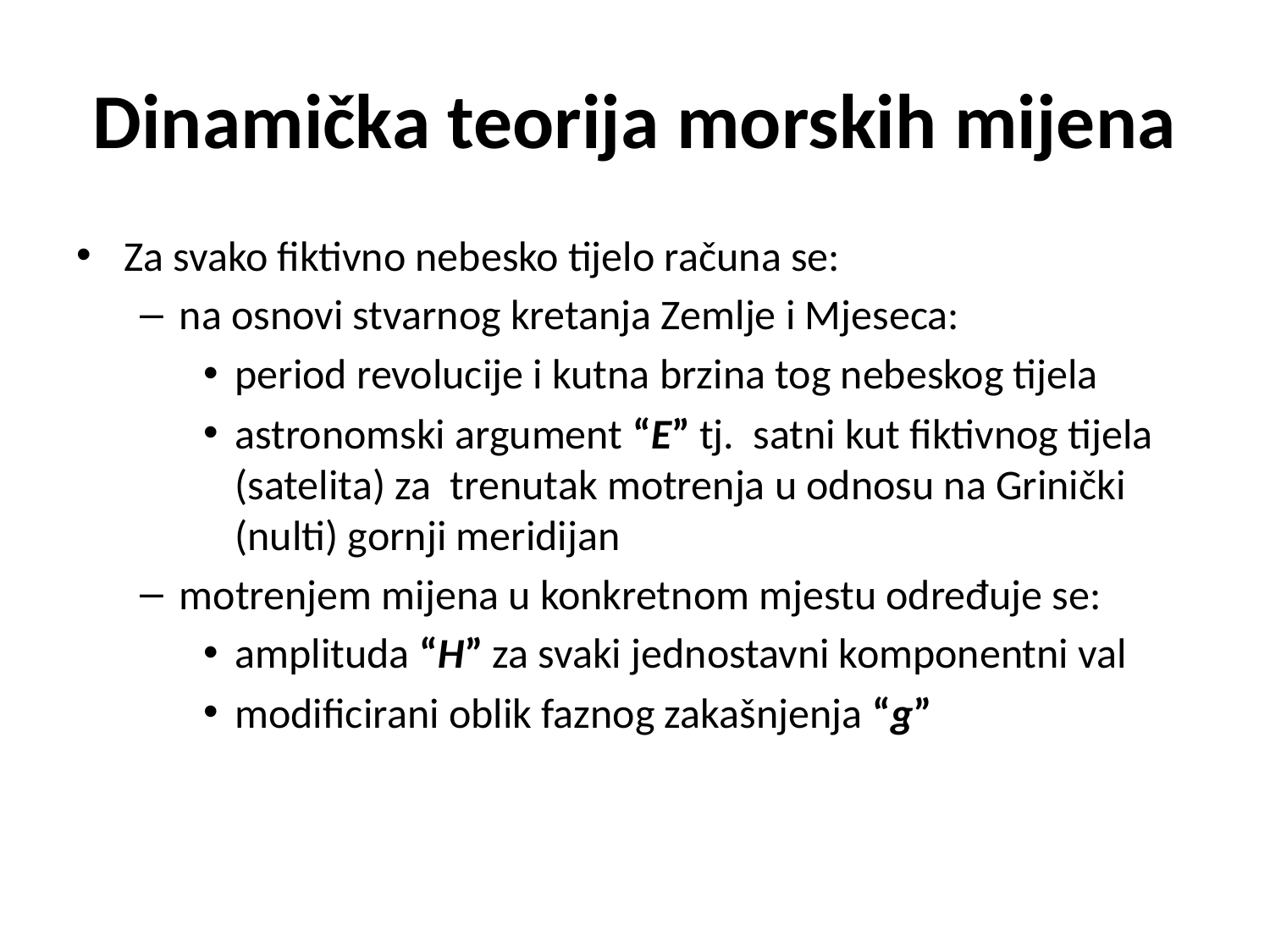

# Dinamička teorija morskih mijena
Za svako fiktivno nebesko tijelo računa se:
na osnovi stvarnog kretanja Zemlje i Mjeseca:
period revolucije i kutna brzina tog nebeskog tijela
astronomski argument “E” tj.  satni kut fiktivnog tijela (satelita) za  trenutak motrenja u odnosu na Grinički (nulti) gornji meridijan
motrenjem mijena u konkretnom mjestu određuje se:
amplituda “H” za svaki jednostavni komponentni val
modificirani oblik faznog zakašnjenja “g”